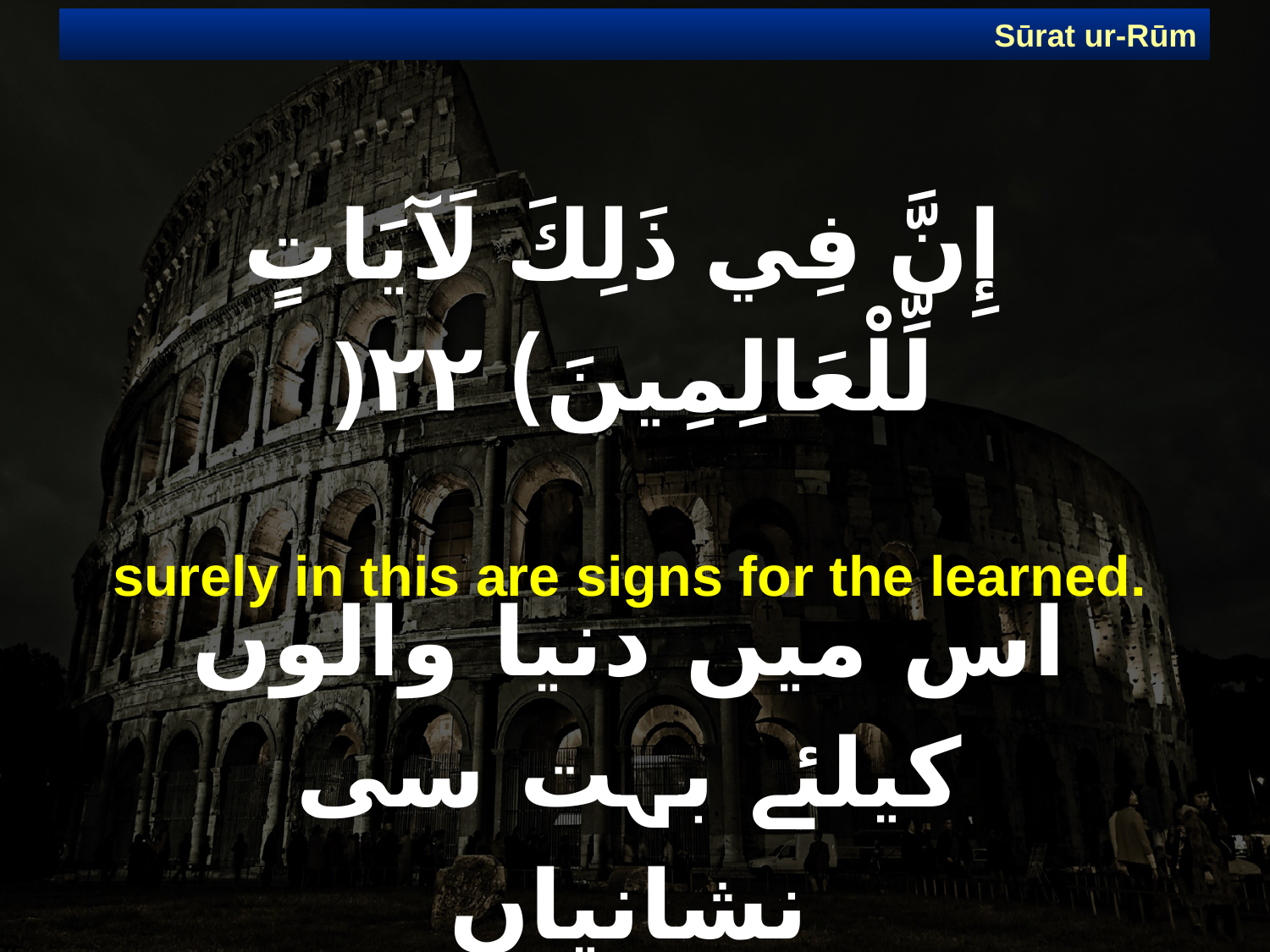

Sūrat ur-Rūm
# إِنَّ فِي ذَلِكَ لَآيَاتٍ لِّلْعَالِمِينَ) ٢٢(
surely in this are signs for the learned.
اس میں دنیا والوں کیلئے بہت سی نشانیاں